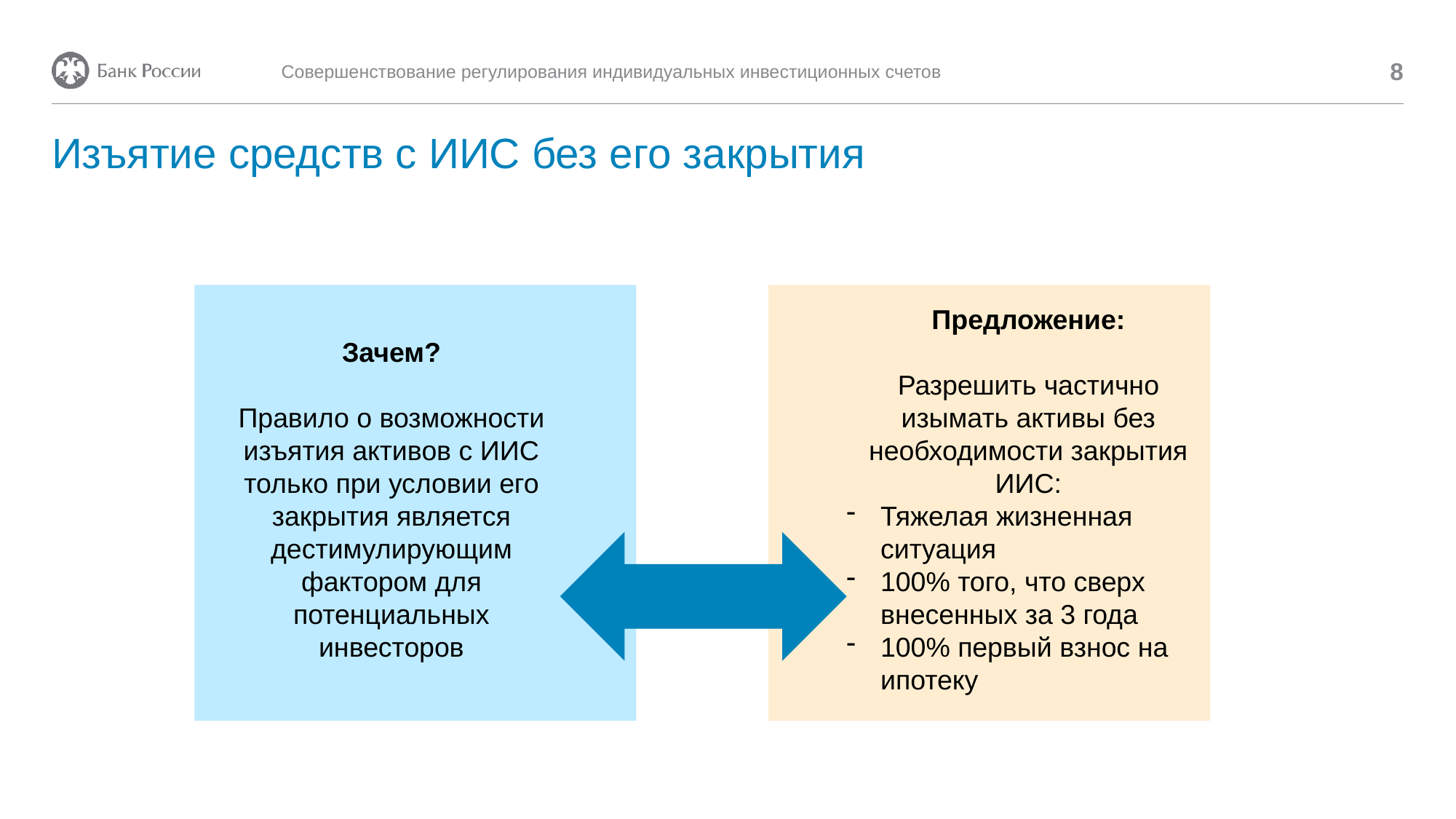

Совершенствование регулирования индивидуальных инвестиционных счетов
8
# Изъятие средств с ИИС без его закрытия

Предложение:

Разрешить частично изымать активы без необходимости закрытия ИИС:
Тяжелая жизненная ситуация
100% того, что сверх внесенных за 3 года
100% первый взнос на ипотеку

Зачем?

Правило о возможности изъятия активов с ИИС только при условии его закрытия является дестимулирующим фактором для потенциальных инвесторов